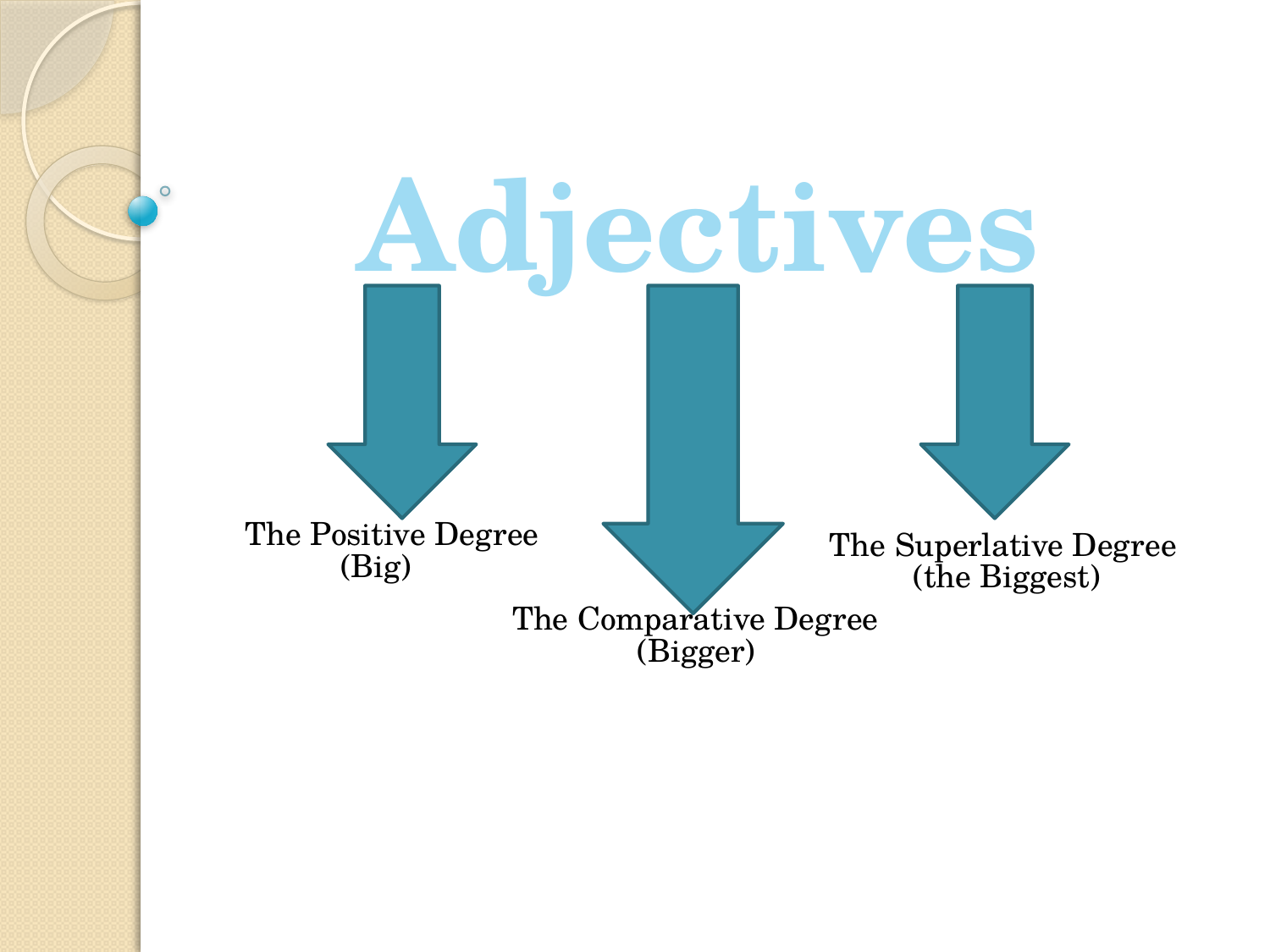

Adjectives

The Positive Degree
The Superlative Degree
(Big)
(the Biggest)
The Comparative Degree
(Bigger)